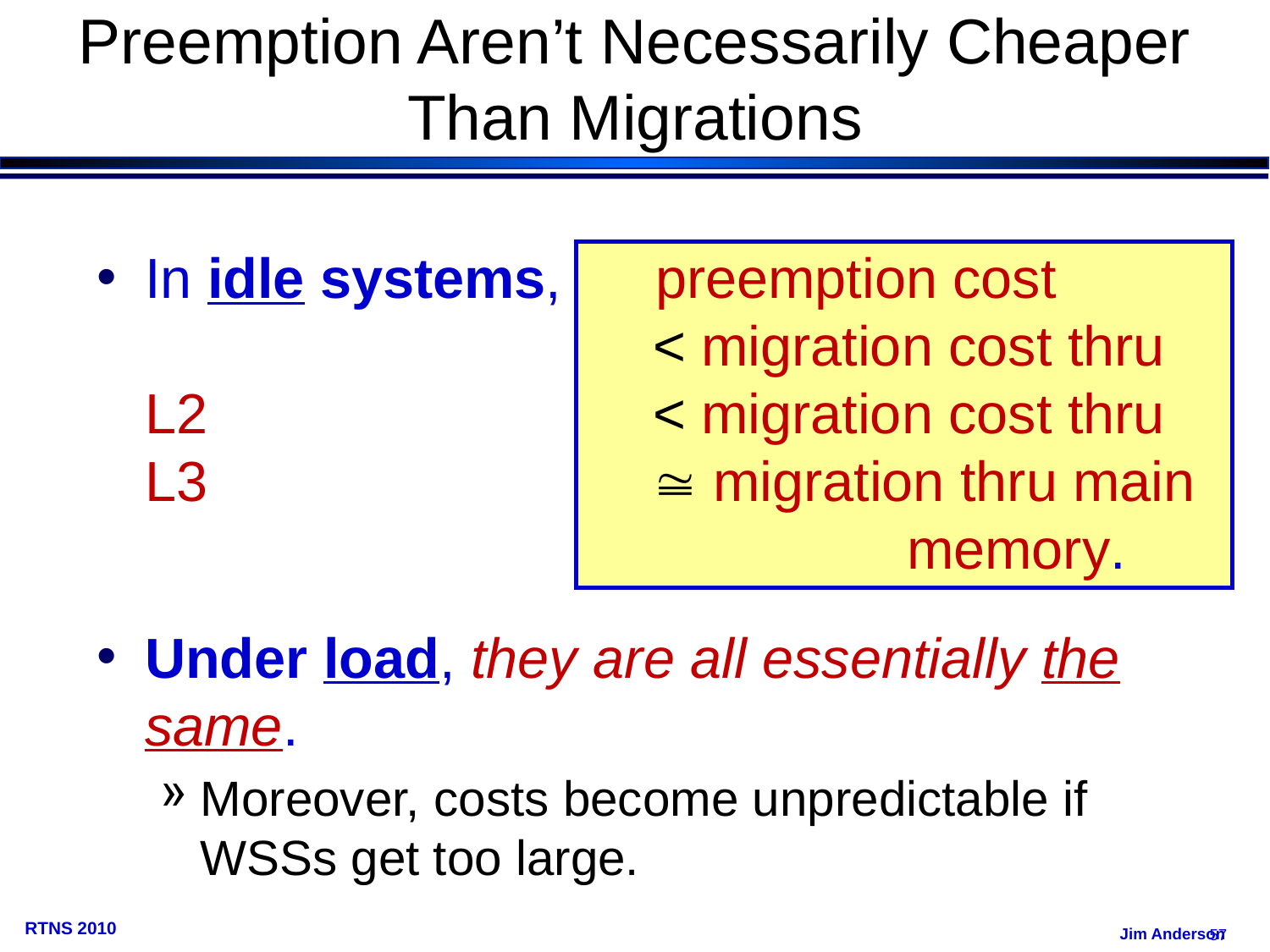

# Preemption Aren’t Necessarily Cheaper Than Migrations
In idle systems,      preemption cost                   				< migration cost thru L2 				< migration cost thru L3 				≅ migration thru main 						memory.

Under load, they are all essentially the same.
Moreover, costs become unpredictable if WSSs get too large.